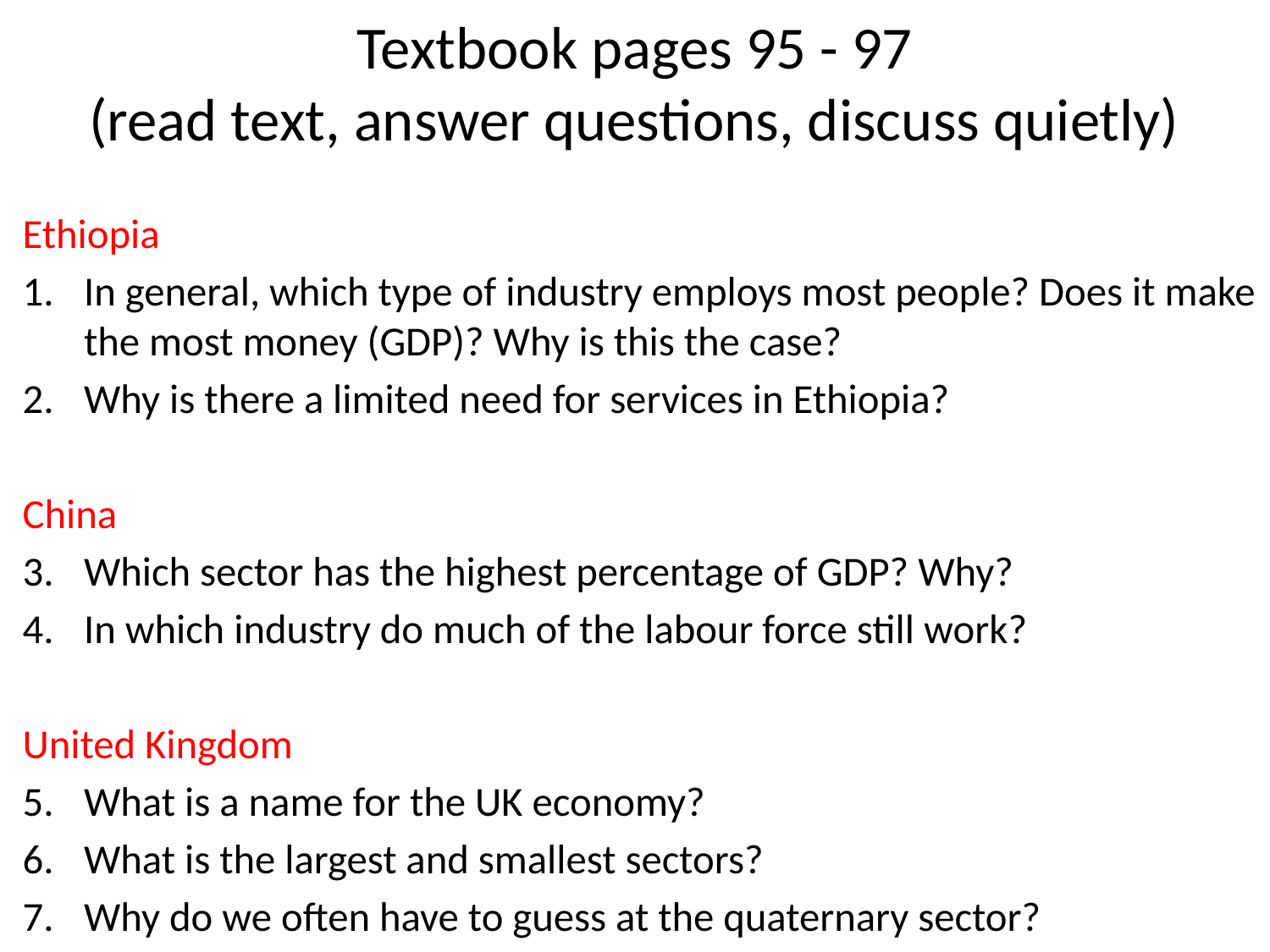

# Textbook pages 95 - 97 (read text, answer questions, discuss quietly)
Ethiopia
In general, which type of industry employs most people? Does it make the most money (GDP)? Why is this the case?
Why is there a limited need for services in Ethiopia?

China
Which sector has the highest percentage of GDP? Why?
In which industry do much of the labour force still work?

United Kingdom
What is a name for the UK economy?
What is the largest and smallest sectors?
Why do we often have to guess at the quaternary sector?